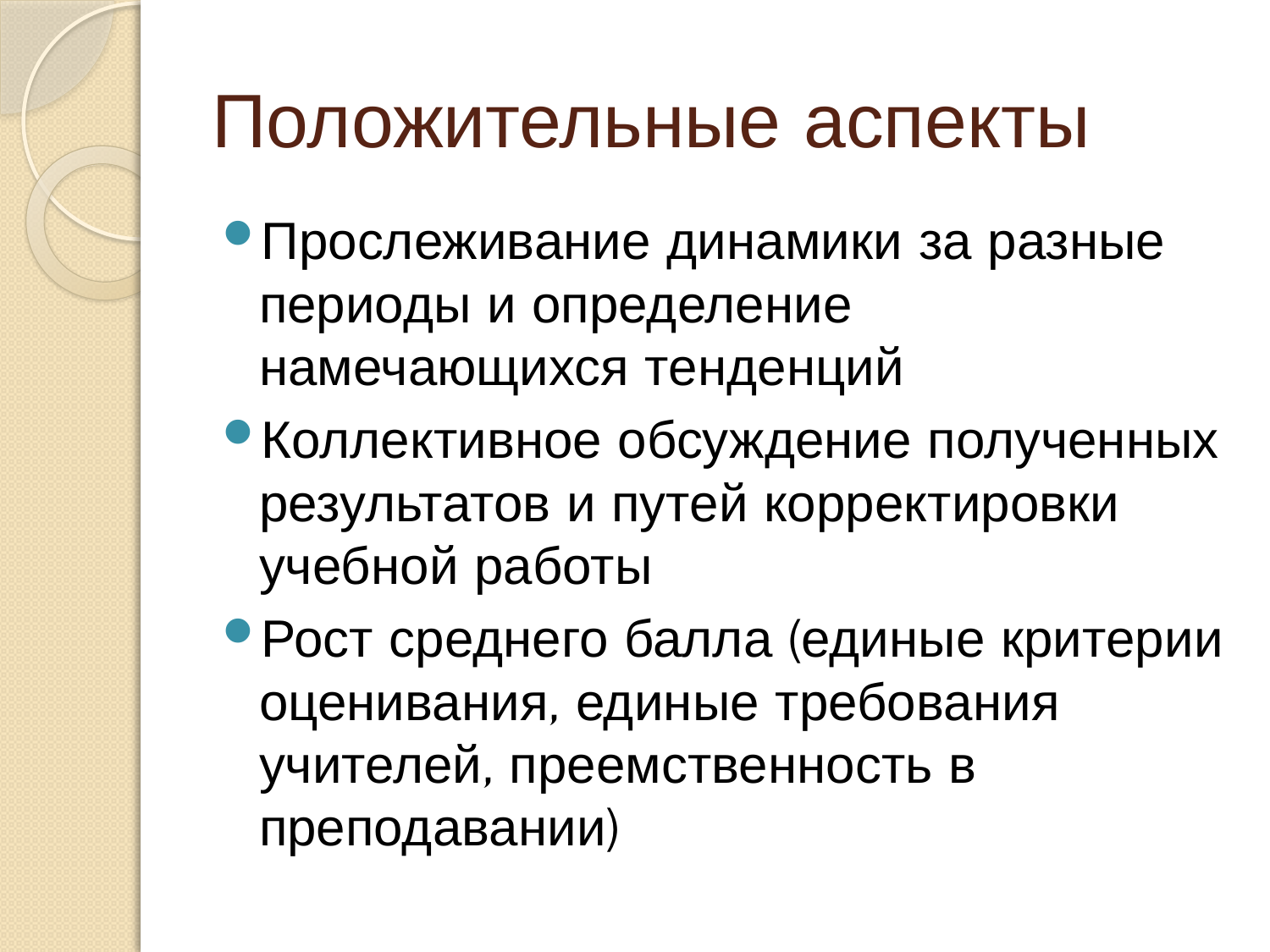

# Положительные аспекты
Прослеживание динамики за разные периоды и определение намечающихся тенденций
Коллективное обсуждение полученных результатов и путей корректировки учебной работы
Рост среднего балла (единые критерии оценивания, единые требования учителей, преемственность в преподавании)